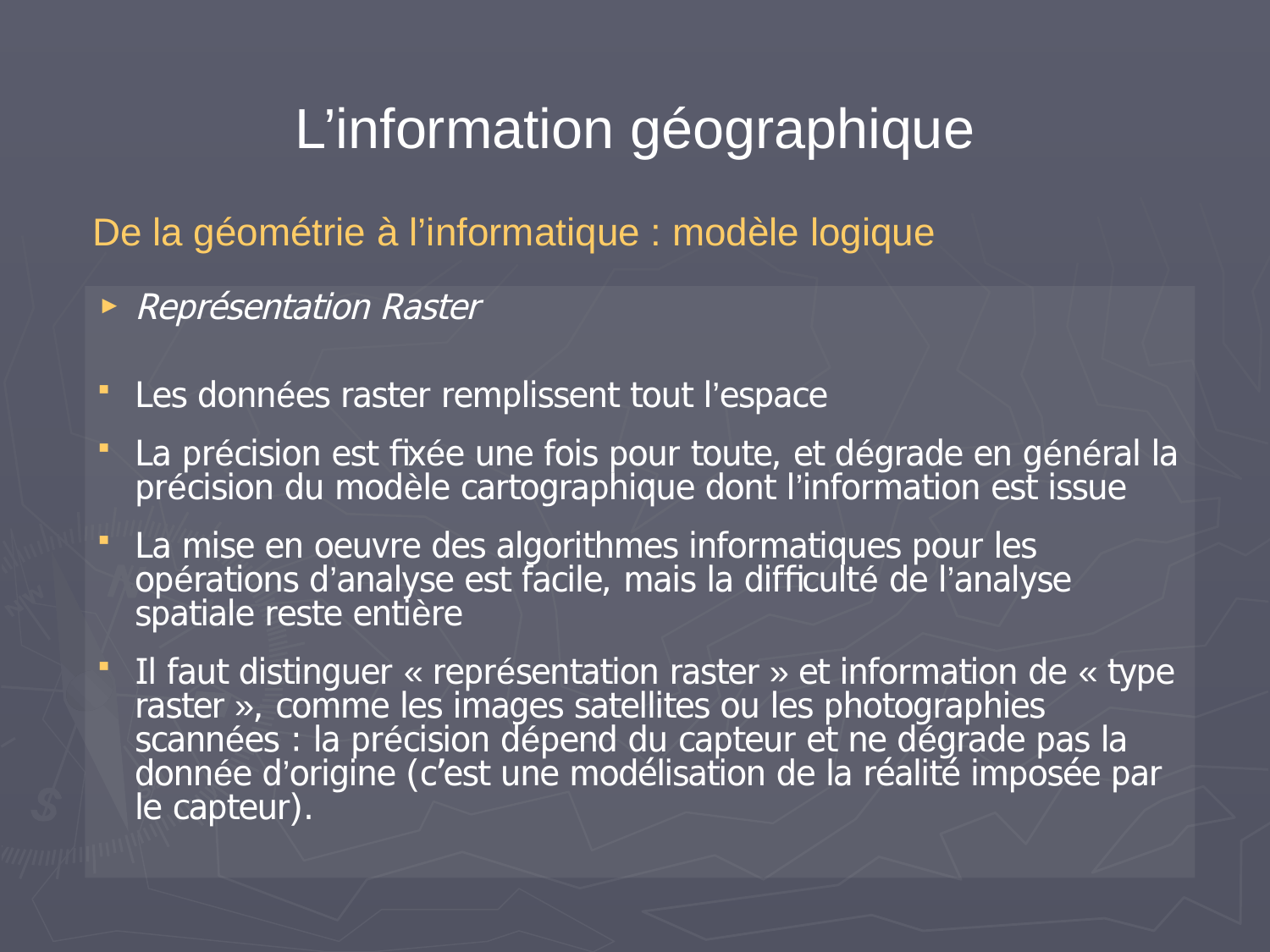

# L’information géographique
De la géométrie à l’informatique : modèle logique
Représentation Raster

Les données raster remplissent tout l’espace
La précision est fixée une fois pour toute, et dégrade en général la précision du modèle cartographique dont l’information est issue
La mise en oeuvre des algorithmes informatiques pour les opérations d’analyse est facile, mais la difficulté de l’analyse spatiale reste entière
Il faut distinguer « représentation raster » et information de « type raster », comme les images satellites ou les photographies scannées : la précision dépend du capteur et ne dégrade pas la donnée d’origine (c’est une modélisation de la réalité imposée par le capteur).